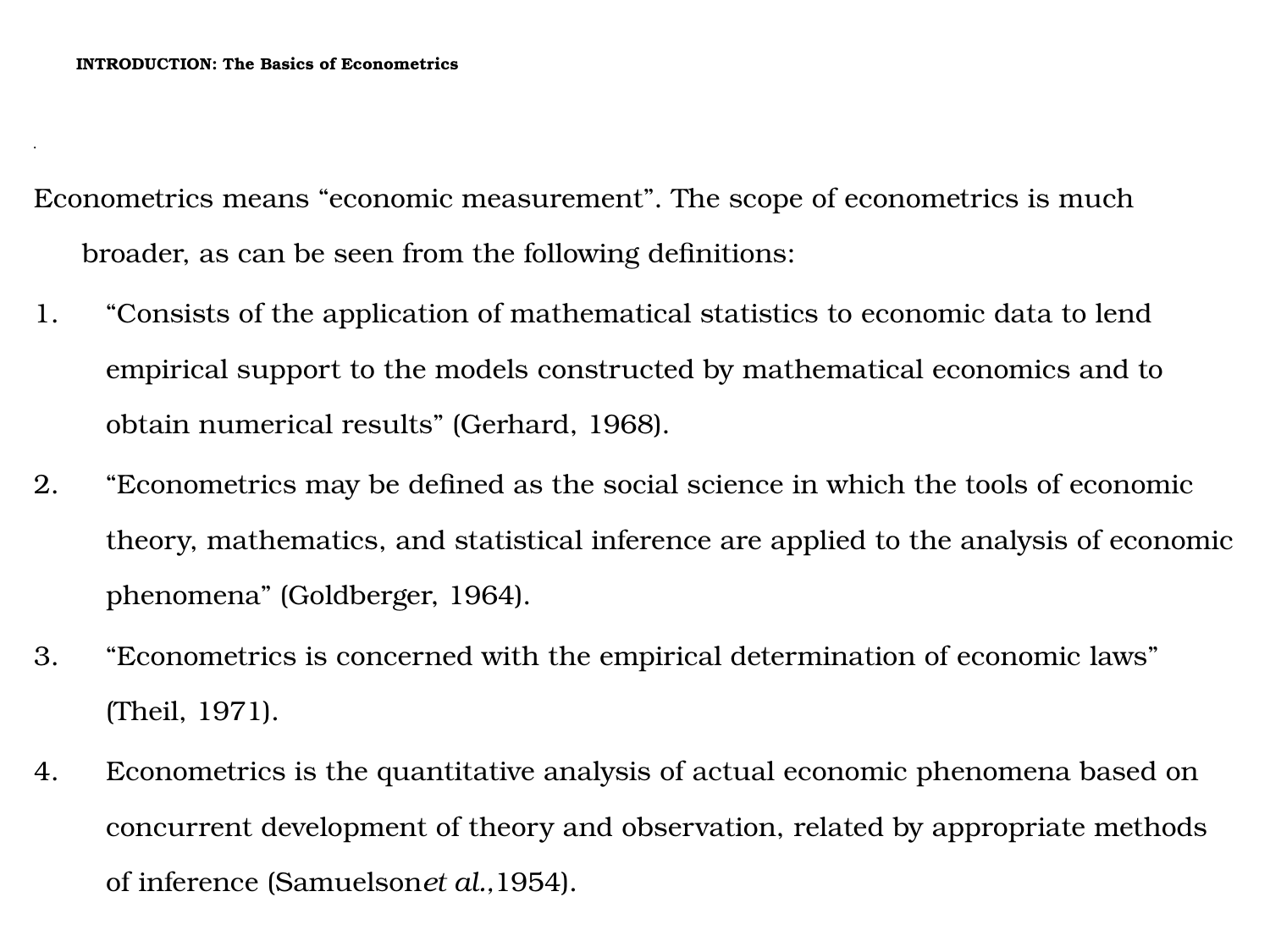

# INTRODUCTION: The Basics of Econometrics

Econometrics means “economic measurement”. The scope of econometrics is much broader, as can be seen from the following definitions:
“Consists of the application of mathematical statistics to economic data to lend empirical support to the models constructed by mathematical economics and to obtain numerical results” (Gerhard, 1968).
“Econometrics may be defined as the social science in which the tools of economic theory, mathematics, and statistical inference are applied to the analysis of economic phenomena” (Goldberger, 1964).
“Econometrics is concerned with the empirical determination of economic laws” (Theil, 1971).
Econometrics is the quantitative analysis of actual economic phenomena based on concurrent development of theory and observation, related by appropriate methods of inference (Samuelsonet al.,1954).